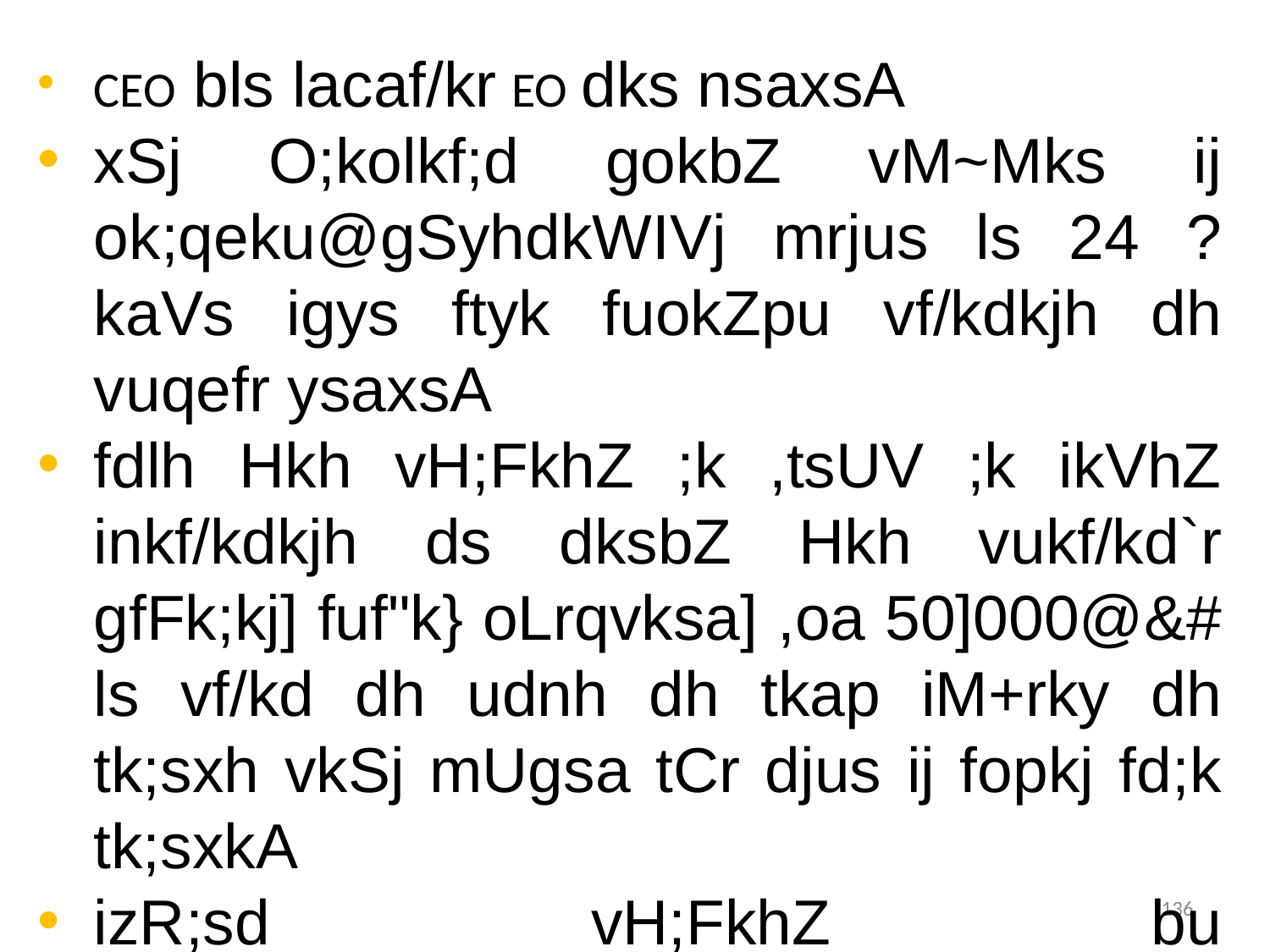

CEO bls lacaf/kr EO dks nsaxsA
xSj O;kolkf;d gokbZ vM~Mks ij ok;qeku@gSyhdkWIVj mrjus ls 24 ?kaVs igys ftyk fuokZpu vf/kdkjh dh vuqefr ysaxsA
fdlh Hkh vH;FkhZ ;k ,tsUV ;k ikVhZ inkf/kdkjh ds dksbZ Hkh vukf/kd`r gfFk;kj] fuf"k} oLrqvksa] ,oa 50]000@&# ls vf/kd dh udnh dh tkap iM+rky dh tk;sxh vkSj mUgsa tCr djus ij fopkj fd;k tk;sxkA
izR;sd vH;FkhZ bu ok;q;ku@gSyhdkWIVj ij [kpZ dh xbZ jkf'k ;Fkk fdjk;k vkfn dh fyf[kr lwpuk R.O. dks nsaxsA
136